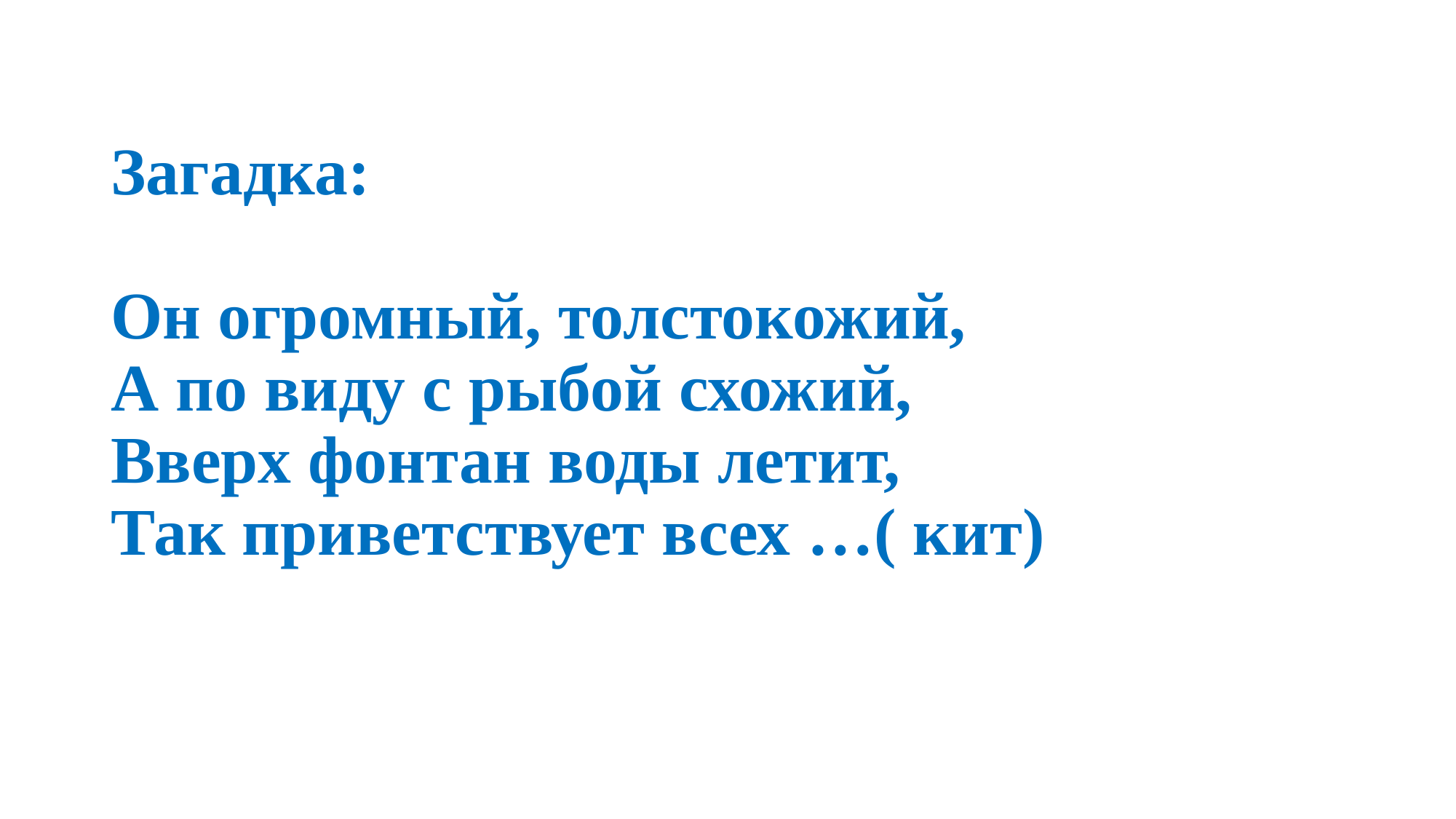

# Загадка: Он огромный, толстокожий, А по виду с рыбой схожий, Вверх фонтан воды летит, Так приветствует всех …( кит)